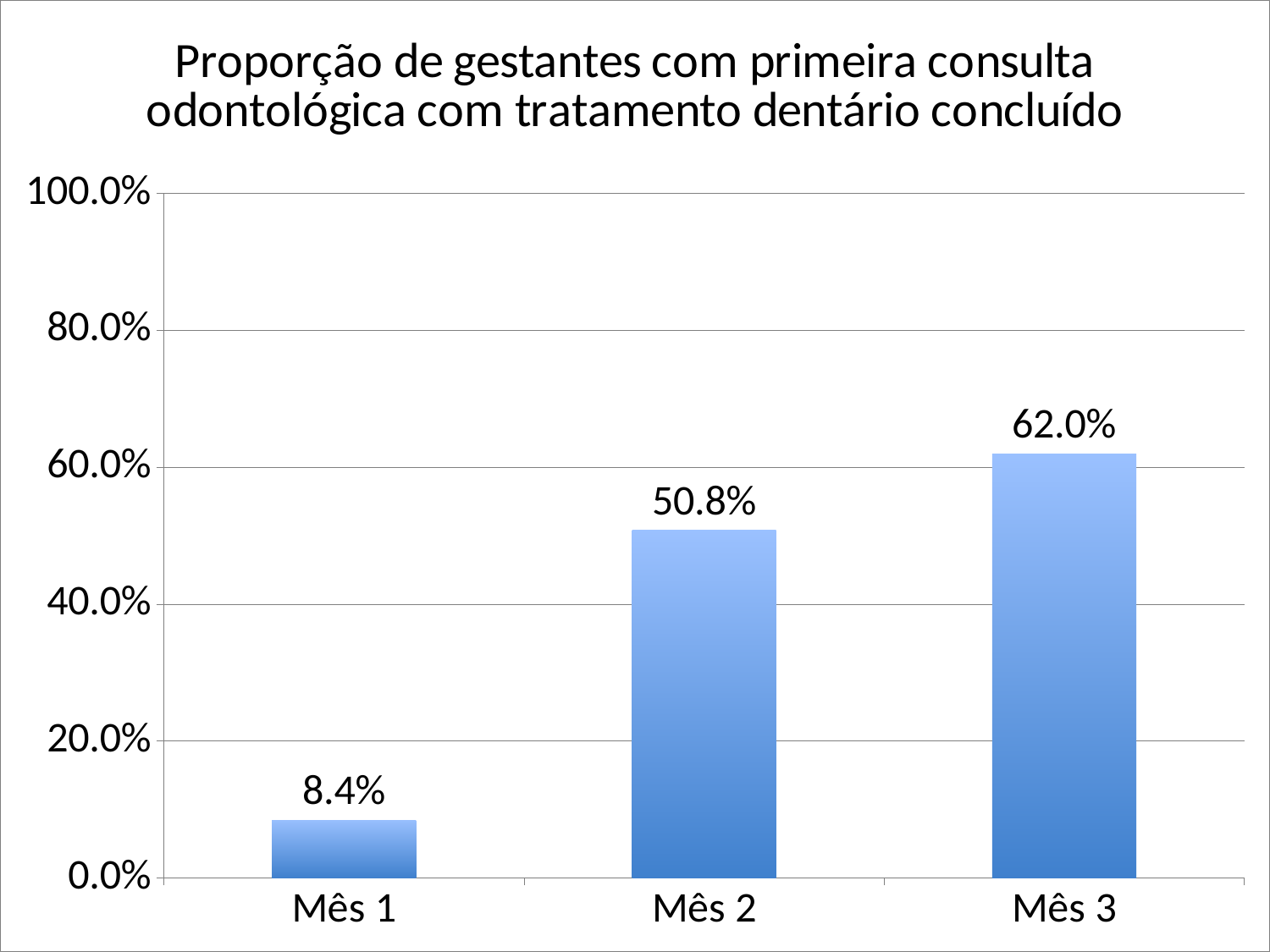

### Chart:

| Category | Proporção de gestantes com primeira consulta odontológica com tratamento dentário concluído |
|---|---|
| Mês 1 | 0.08433734939759036 |
| Mês 2 | 0.5081967213114754 |
| Mês 3 | 0.6196319018404908 |